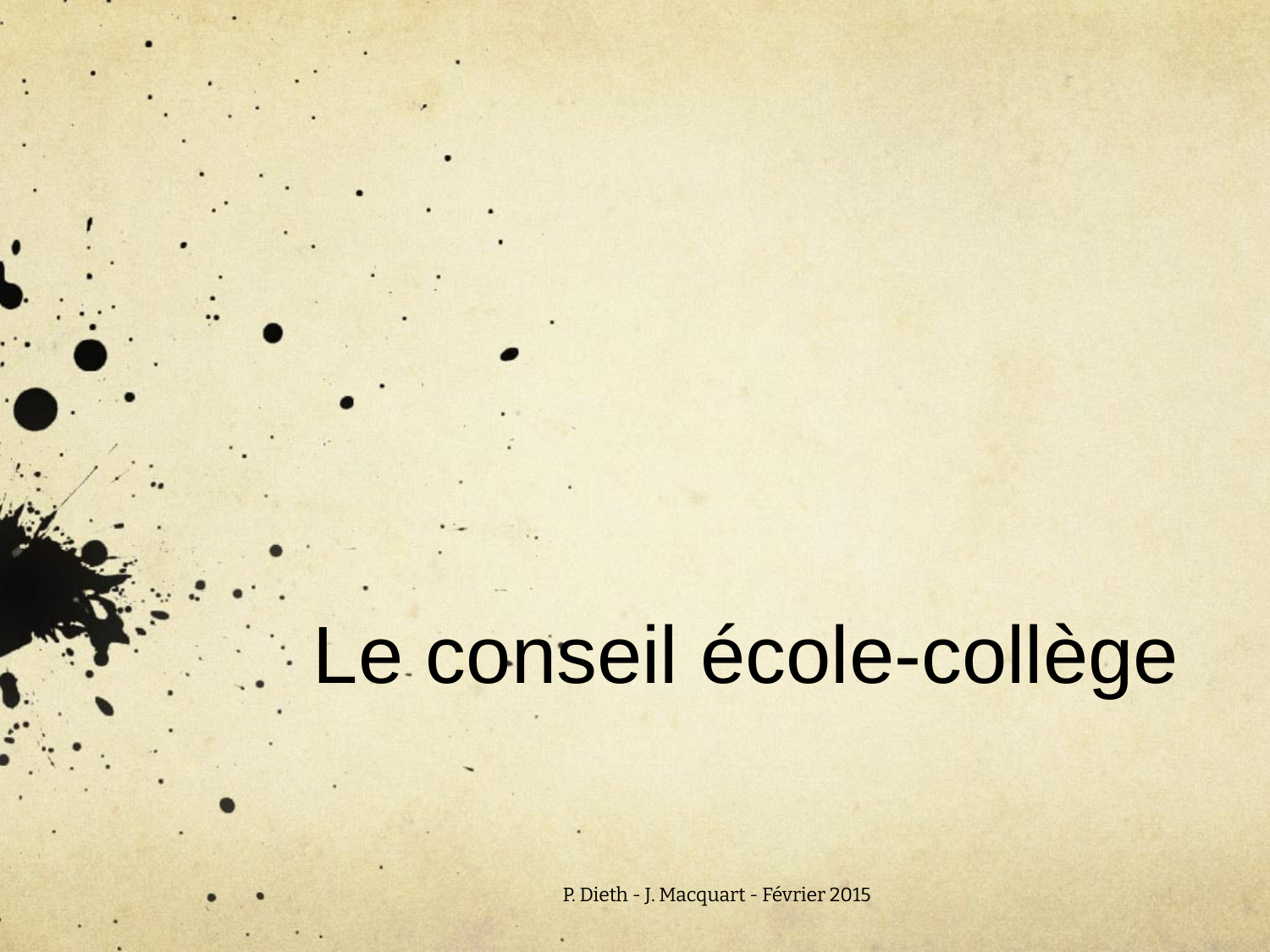

# Le conseil école-collège

P. Dieth - J. Macquart - Février 2015